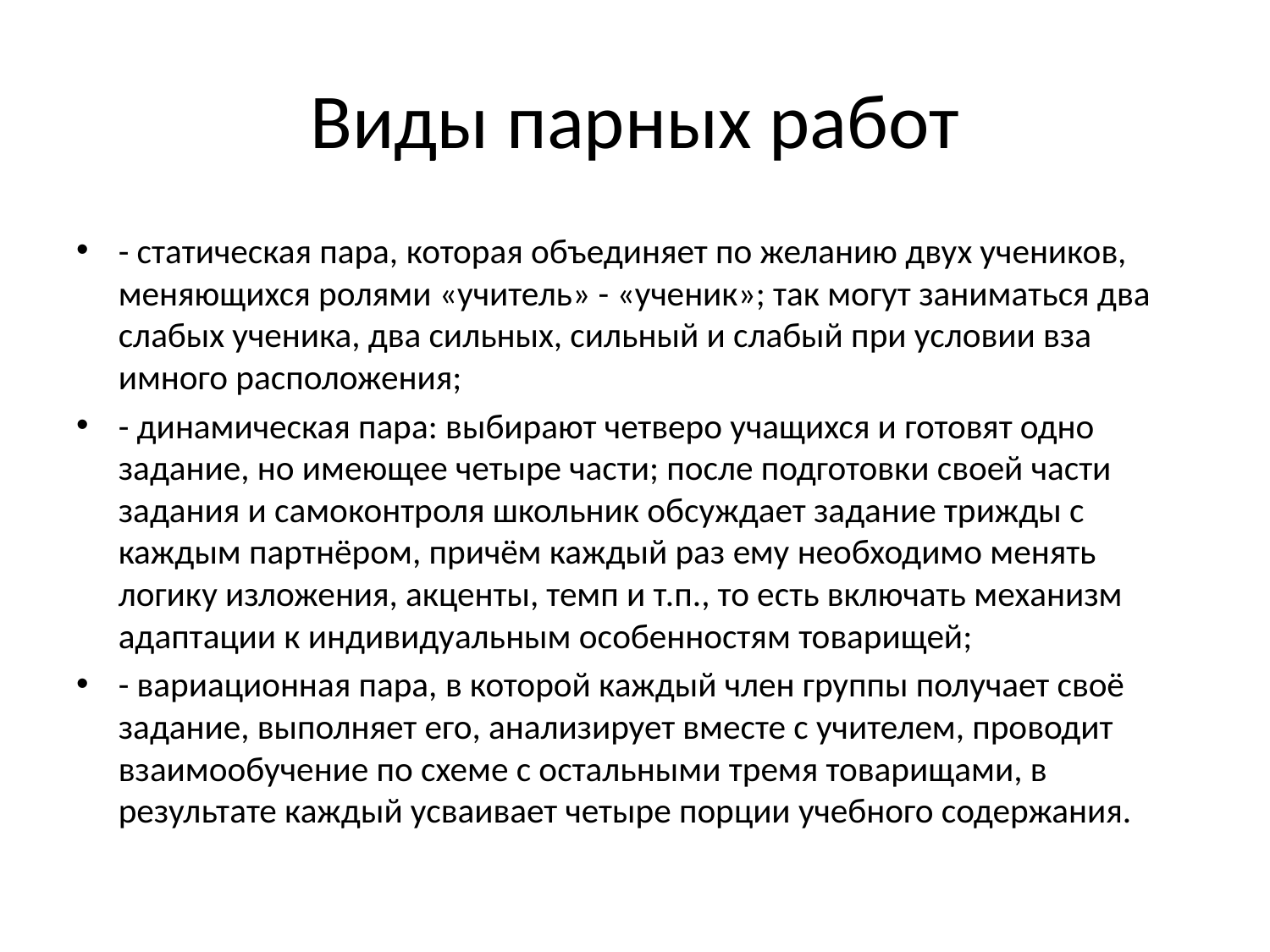

# Виды парных работ
- статическая пара, которая объединяет по желанию двух учеников, меняющихся ролями «учитель» - «ученик»; так могут заниматься два слабых ученика, два сильных, сильный и слабый при условии вза­имного расположения;
- динамическая пара: выбирают четверо учащихся и готовят одно задание, но имеющее четыре части; после подготовки своей части задания и самоконтроля школьник обсуждает задание трижды с каждым партнёром, причём каждый раз ему необходимо менять логику изложения, акценты, темп и т.п., то есть включать механизм адаптации к индивидуальным особенностям товарищей;
- вариационная пара, в которой каждый член группы получает своё задание, выполняет его, анализирует вместе с учителем, проводит        взаимообучение по схеме с остальными тремя товарищами, в результате каждый усваивает четыре порции учебного содержания.